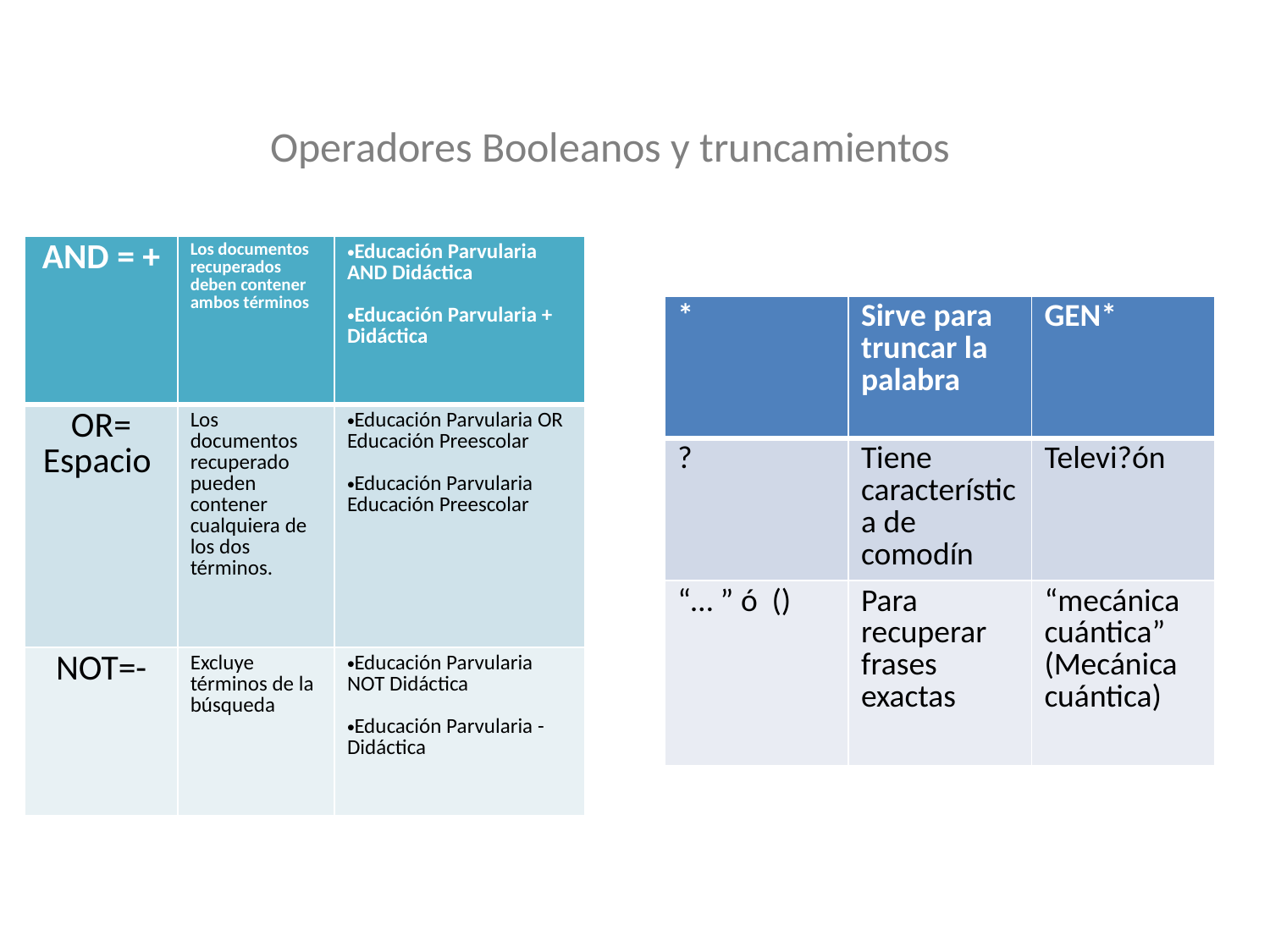

# Operadores Booleanos y truncamientos
| AND = + | Los documentos recuperados deben contener ambos términos | Educación Parvularia AND Didáctica Educación Parvularia + Didáctica |
| --- | --- | --- |
| OR= Espacio | Los documentos recuperado pueden contener cualquiera de los dos términos. | Educación Parvularia OR Educación Preescolar Educación Parvularia Educación Preescolar |
| NOT=- | Excluye términos de la búsqueda | Educación Parvularia NOT Didáctica Educación Parvularia - Didáctica |
| \* | Sirve para truncar la palabra | GEN\* |
| --- | --- | --- |
| ? | Tiene característica de comodín | Televi?ón |
| “… ” ó () | Para recuperar frases exactas | “mecánica cuántica” (Mecánica cuántica) |